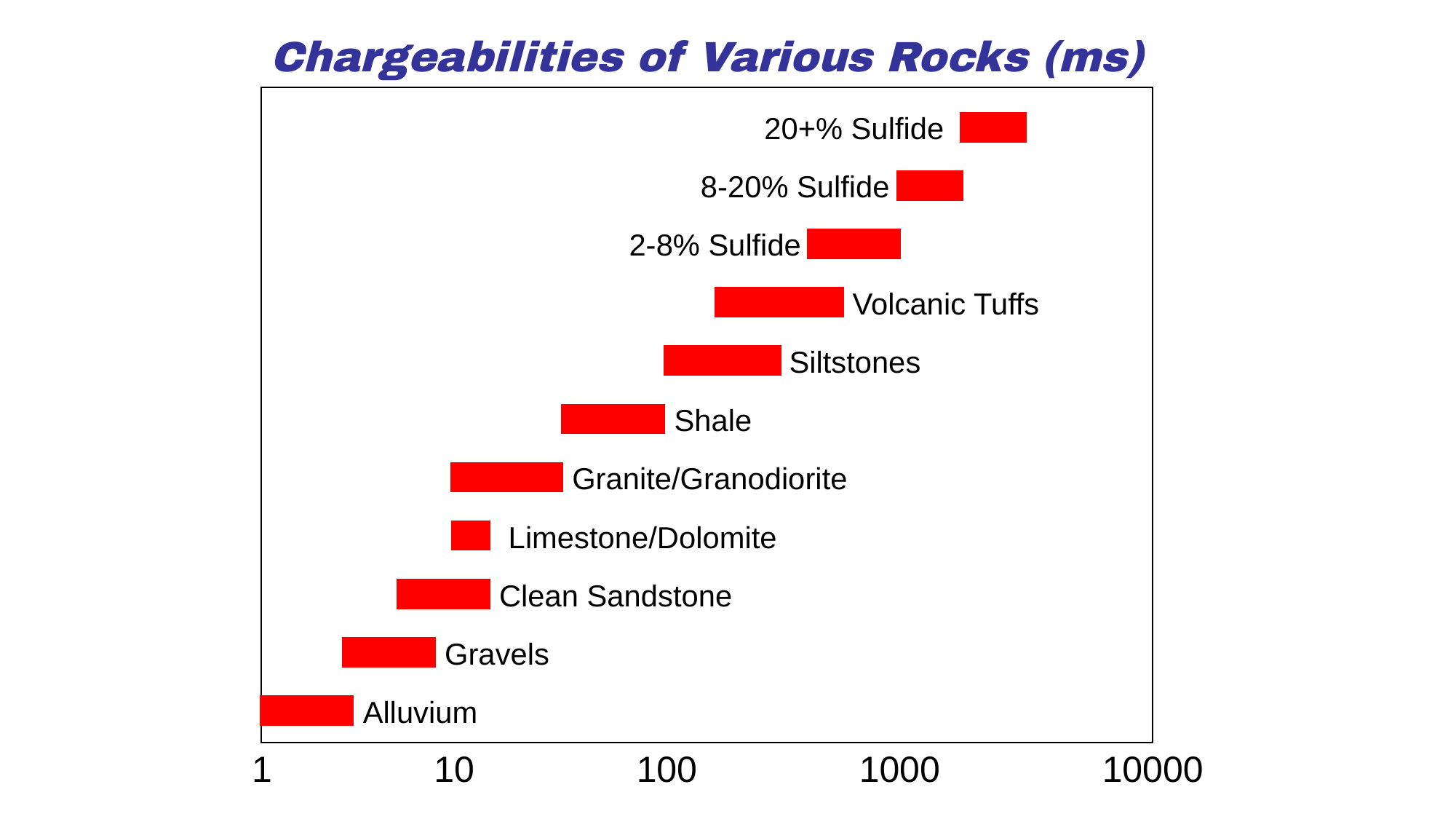

Chargeabilities of Various Rocks (ms)

20+% Sulfide

8-20% Sulfide

2-8% Sulfide

Volcanic Tuffs

Siltstones

Shale

Granite/Granodiorite

Limestone/Dolomite

Clean Sandstone

Gravels

Alluvium

1
10
100
1000
10000